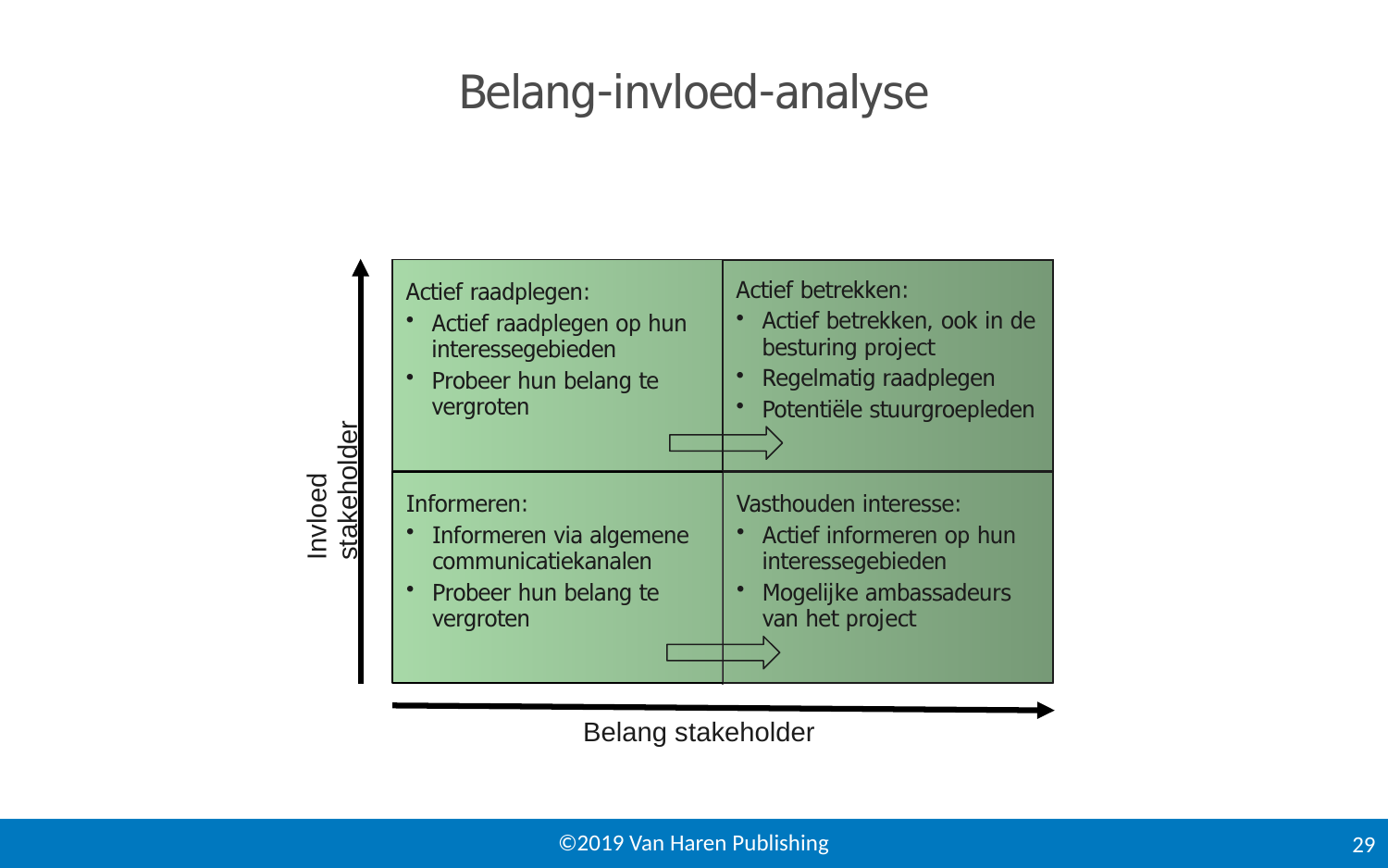

# Belang-invloed-analyse

Actief raadplegen:
Actief raadplegen op hun  interessegebieden
Probeer hun belang te vergroten

Actief betrekken:
Actief betrekken, ook in de besturing project
Regelmatig raadplegen
Potentiële stuurgroepleden

Invloed stakeholder

Informeren:
Informeren via algemene communicatiekanalen
Probeer hun belang te vergroten

Vasthouden interesse:
Actief informeren op hun interessegebieden
Mogelijke ambassadeurs van het project

Belang stakeholder
29